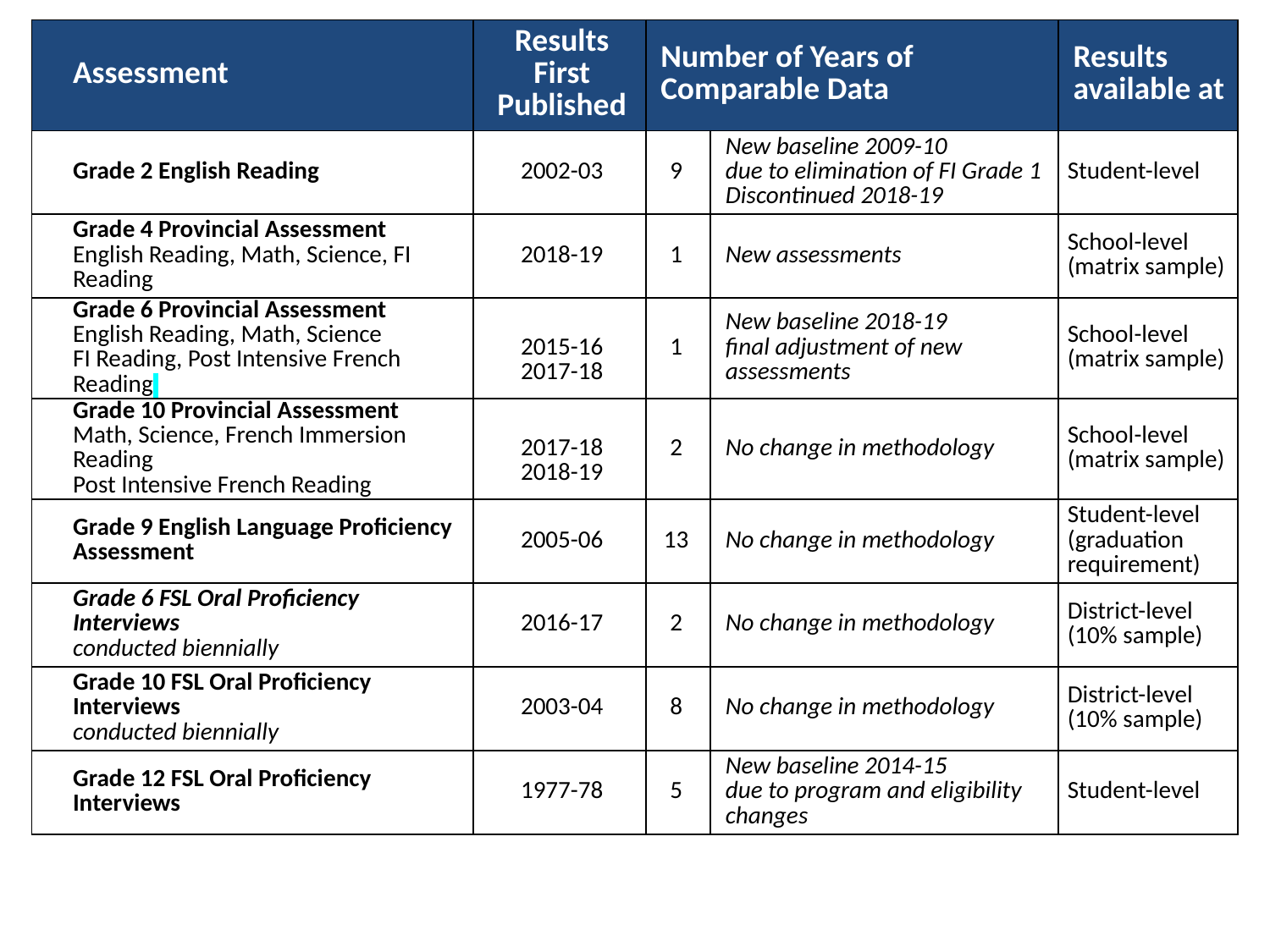

| Assessment | Results First Published | Number of Years of Comparable Data |  | Results available at |
| --- | --- | --- | --- | --- |
| Grade 2 English Reading | 2002-03 | 9 | New baseline 2009-10 due to elimination of FI Grade 1 Discontinued 2018-19 | Student-level |
| Grade 4 Provincial Assessment English Reading, Math, Science, FI Reading | 2018-19 | 1 | New assessments | School-level (matrix sample) |
| Grade 6 Provincial Assessment English Reading, Math, Science FI Reading, Post Intensive French Reading | 2015-16 2017-18 | 1 | New baseline 2018-19 final adjustment of new assessments | School-level (matrix sample) |
| Grade 10 Provincial Assessment Math, Science, French Immersion Reading Post Intensive French Reading | 2017-18 2018-19 | 2 | No change in methodology | School-level (matrix sample) |
| Grade 9 English Language Proficiency Assessment | 2005-06 | 13 | No change in methodology | Student-level (graduation requirement) |
| Grade 6 FSL Oral Proficiency Interviews conducted biennially | 2016-17 | 2 | No change in methodology | District-level (10% sample) |
| Grade 10 FSL Oral Proficiency Interviews conducted biennially | 2003-04 | 8 | No change in methodology | District-level (10% sample) |
| Grade 12 FSL Oral Proficiency Interviews | 1977-78 | 5 | New baseline 2014-15 due to program and eligibility changes | Student-level |